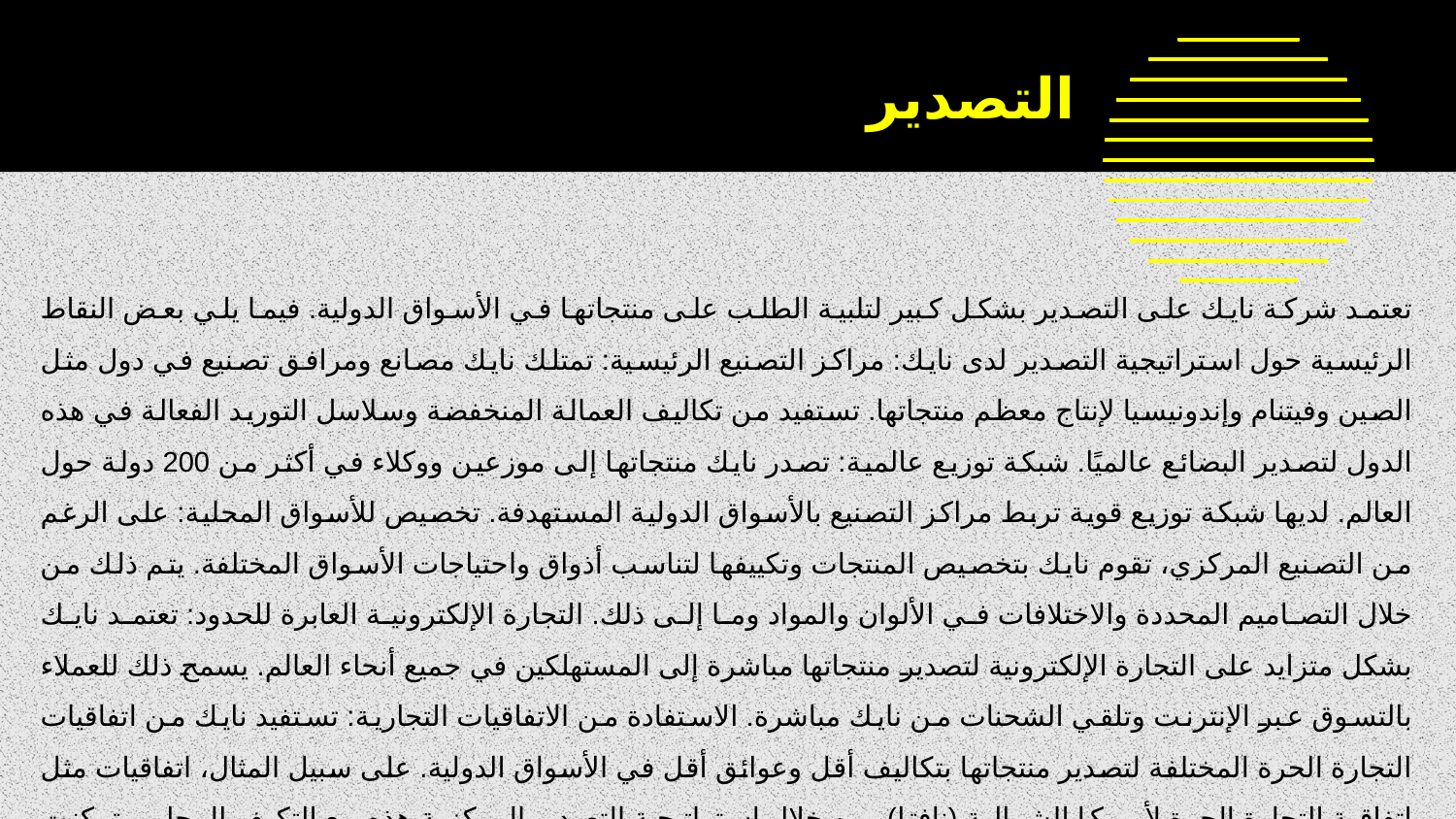

التصدير
تعتمد شركة نايك على التصدير بشكل كبير لتلبية الطلب على منتجاتها في الأسواق الدولية. فيما يلي بعض النقاط الرئيسية حول استراتيجية التصدير لدى نايك: مراكز التصنيع الرئيسية: تمتلك نايك مصانع ومرافق تصنيع في دول مثل الصين وفيتنام وإندونيسيا لإنتاج معظم منتجاتها. تستفيد من تكاليف العمالة المنخفضة وسلاسل التوريد الفعالة في هذه الدول لتصدير البضائع عالميًا. شبكة توزيع عالمية: تصدر نايك منتجاتها إلى موزعين ووكلاء في أكثر من 200 دولة حول العالم. لديها شبكة توزيع قوية تربط مراكز التصنيع بالأسواق الدولية المستهدفة. تخصيص للأسواق المحلية: على الرغم من التصنيع المركزي، تقوم نايك بتخصيص المنتجات وتكييفها لتناسب أذواق واحتياجات الأسواق المختلفة. يتم ذلك من خلال التصاميم المحددة والاختلافات في الألوان والمواد وما إلى ذلك. التجارة الإلكترونية العابرة للحدود: تعتمد نايك بشكل متزايد على التجارة الإلكترونية لتصدير منتجاتها مباشرة إلى المستهلكين في جميع أنحاء العالم. يسمح ذلك للعملاء بالتسوق عبر الإنترنت وتلقي الشحنات من نايك مباشرة. الاستفادة من الاتفاقيات التجارية: تستفيد نايك من اتفاقيات التجارة الحرة المختلفة لتصدير منتجاتها بتكاليف أقل وعوائق أقل في الأسواق الدولية. على سبيل المثال، اتفاقيات مثل اتفاقية التجارة الحرة لأمريكا الشمالية (نافتا). من خلال استراتيجية التصدير المركزية هذه مع التكيف المحلي، تمكنت نايك من توسيع نطاق وجودها العالمي بفعالية وتلبية الطلب في الأسواق الدولية.